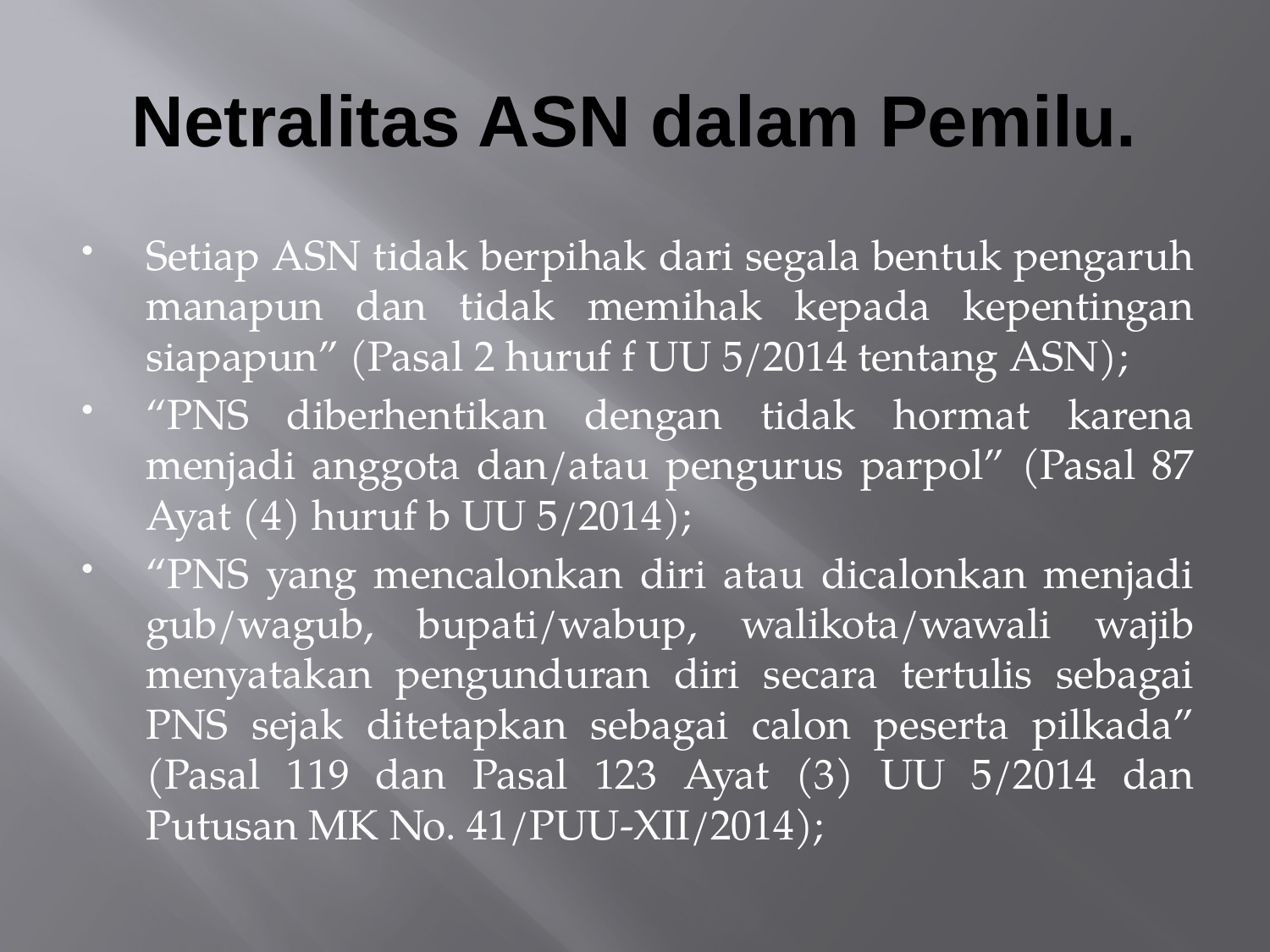

# Netralitas ASN dalam Pemilu.
Setiap ASN tidak berpihak dari segala bentuk pengaruh manapun dan tidak memihak kepada kepentingan siapapun” (Pasal 2 huruf f UU 5/2014 tentang ASN);
“PNS diberhentikan dengan tidak hormat karena menjadi anggota dan/atau pengurus parpol” (Pasal 87 Ayat (4) huruf b UU 5/2014);
“PNS yang mencalonkan diri atau dicalonkan menjadi gub/wagub, bupati/wabup, walikota/wawali wajib menyatakan pengunduran diri secara tertulis sebagai PNS sejak ditetapkan sebagai calon peserta pilkada” (Pasal 119 dan Pasal 123 Ayat (3) UU 5/2014 dan Putusan MK No. 41/PUU-XII/2014);